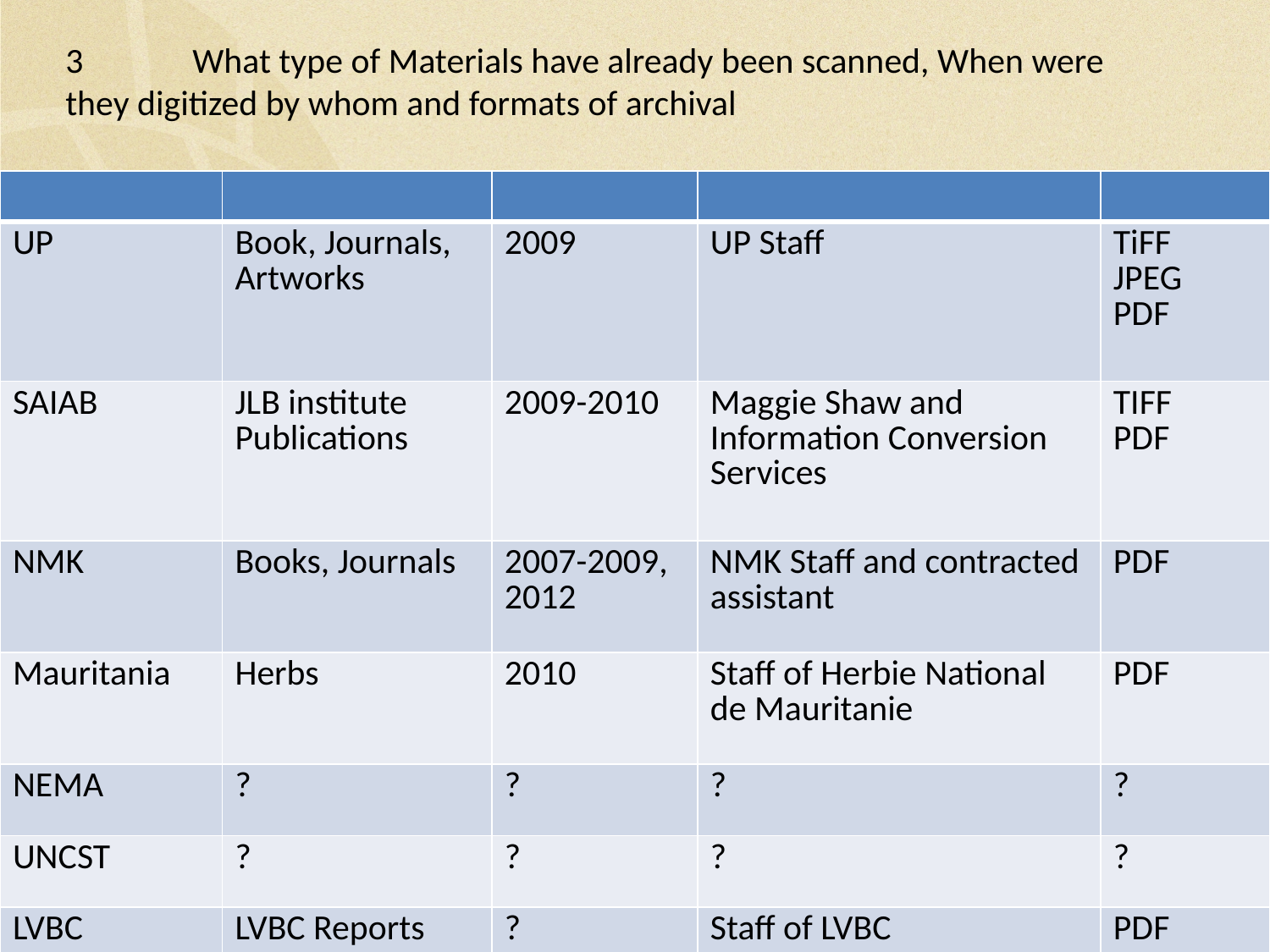

3	What type of Materials have already been scanned, When were they digitized by whom and formats of archival
|  |  |  |  |  |
| --- | --- | --- | --- | --- |
| UP | Book, Journals, Artworks | 2009 | UP Staff | TiFF JPEG PDF |
| SAIAB | JLB institute Publications | 2009-2010 | Maggie Shaw and Information Conversion Services | TIFF PDF |
| NMK | Books, Journals | 2007-2009, 2012 | NMK Staff and contracted assistant | PDF |
| Mauritania | Herbs | 2010 | Staff of Herbie National de Mauritanie | PDF |
| NEMA | ? | ? | ? | ? |
| UNCST | ? | ? | ? | ? |
| LVBC | LVBC Reports | ? | Staff of LVBC | PDF |